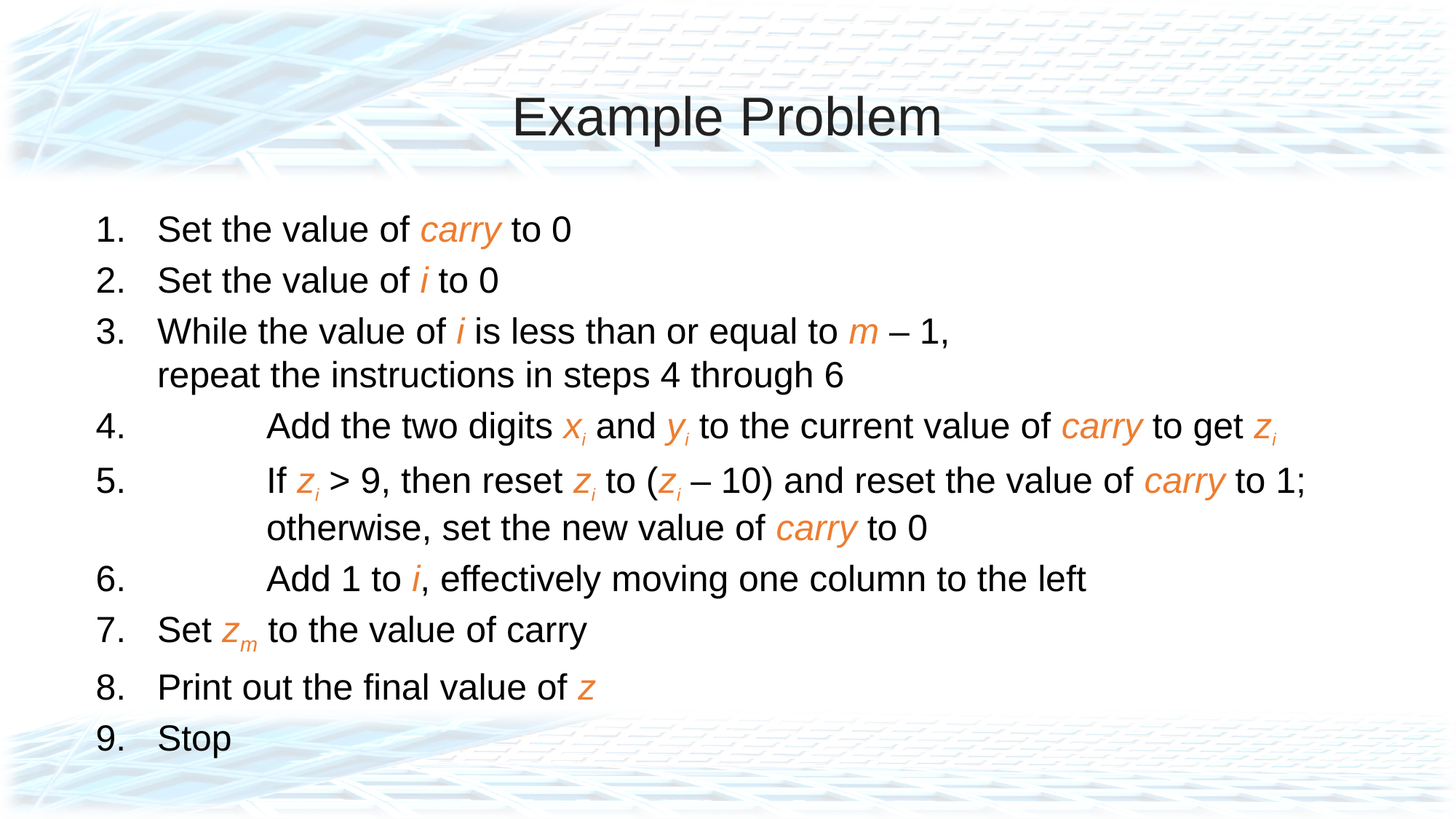

# Example Problem
Set the value of carry to 0
Set the value of i to 0
While the value of i is less than or equal to m – 1,
repeat the instructions in steps 4 through 6
	Add the two digits xi and yi to the current value of carry to get zi
	If zi > 9, then reset zi to (zi – 10) and reset the value of carry to 1;
	otherwise, set the new value of carry to 0
	Add 1 to i, effectively moving one column to the left
Set zm to the value of carry
Print out the final value of z
Stop